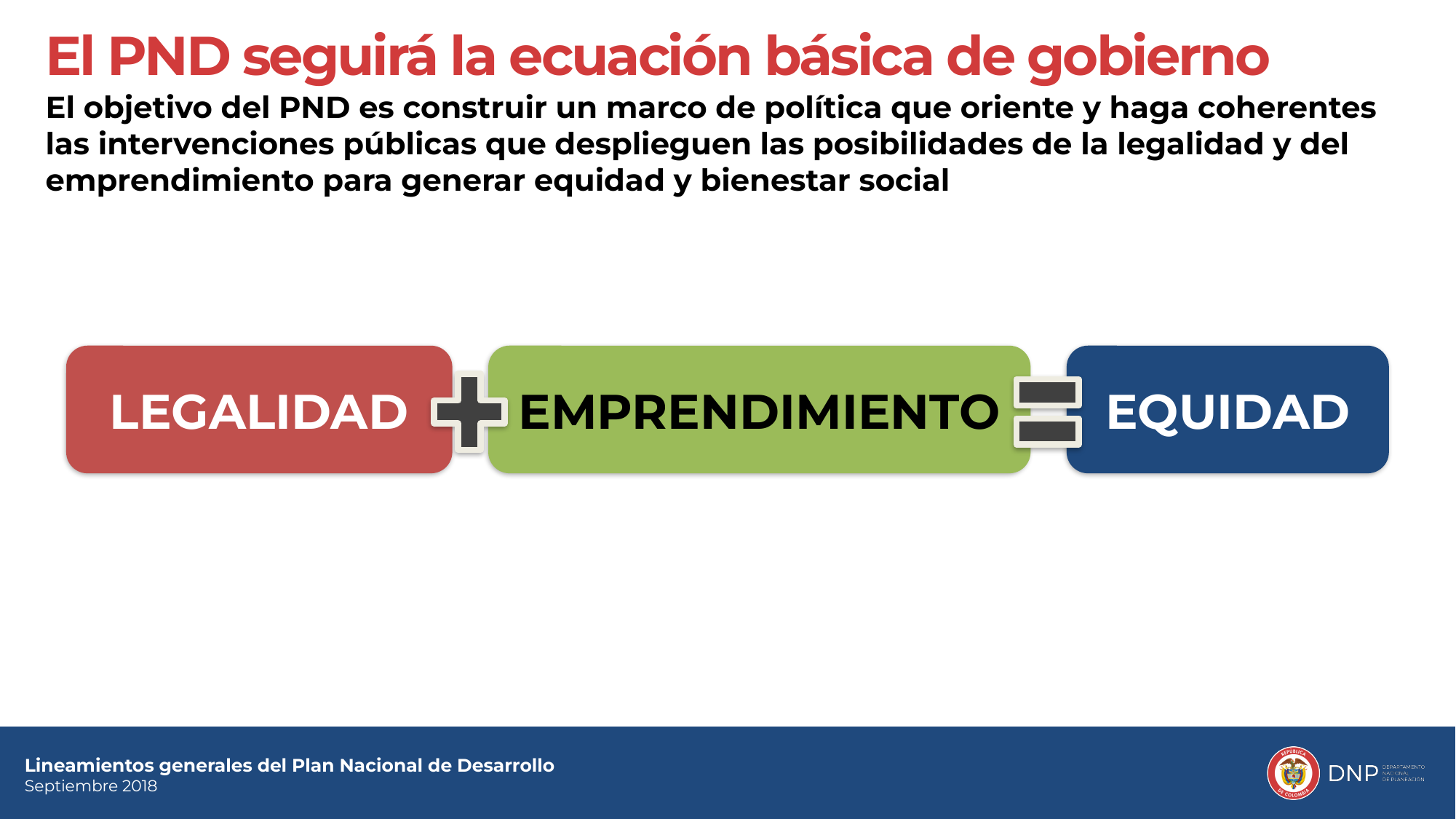

El PND seguirá la ecuación básica de gobierno
El objetivo del PND es construir un marco de política que oriente y haga coherentes las intervenciones públicas que desplieguen las posibilidades de la legalidad y del emprendimiento para generar equidad y bienestar social
LEGALIDAD
EMPRENDIMIENTO
EQUIDAD